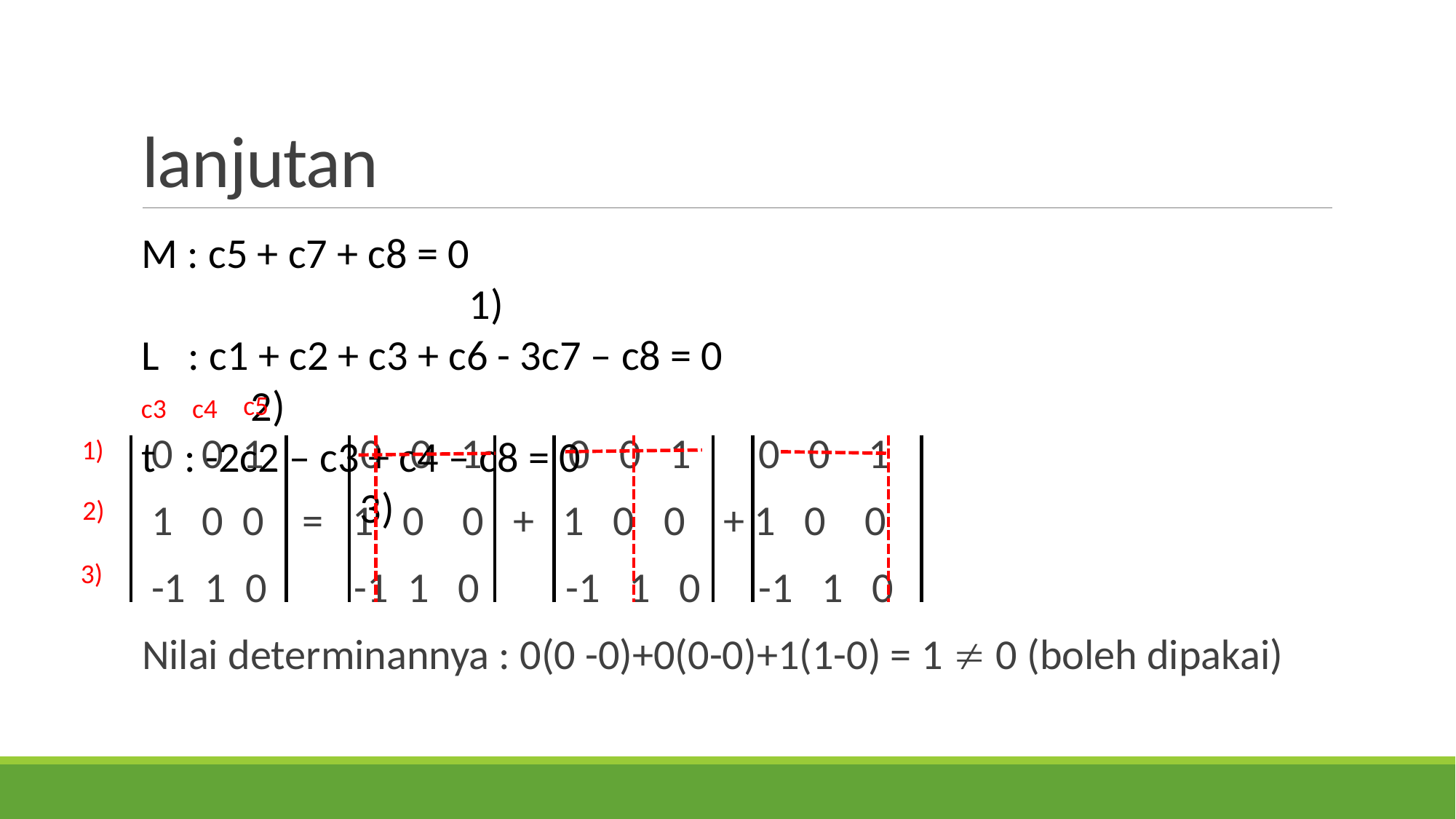

# lanjutan

 0   0  1          0   0   1         0   0   1       0   0    1
 1   0  0    =   1   0    0   +   1   0   0    + 1   0    0
 -1  1  0         -1  1   0         -1   1   0      -1   1   0
Nilai determinannya : 0(0 -0)+0(0-0)+1(1-0) = 1 ≠ 0 (boleh dipakai)
M : c5 + c7 + c8 = 0						1)
L   : c1 + c2 + c3 + c6 - 3c7 – c8 = 0		2)
t   : -2c2 – c3 + c4 – c8 = 0				3)
c5
c4
c3
1)
2)
3)